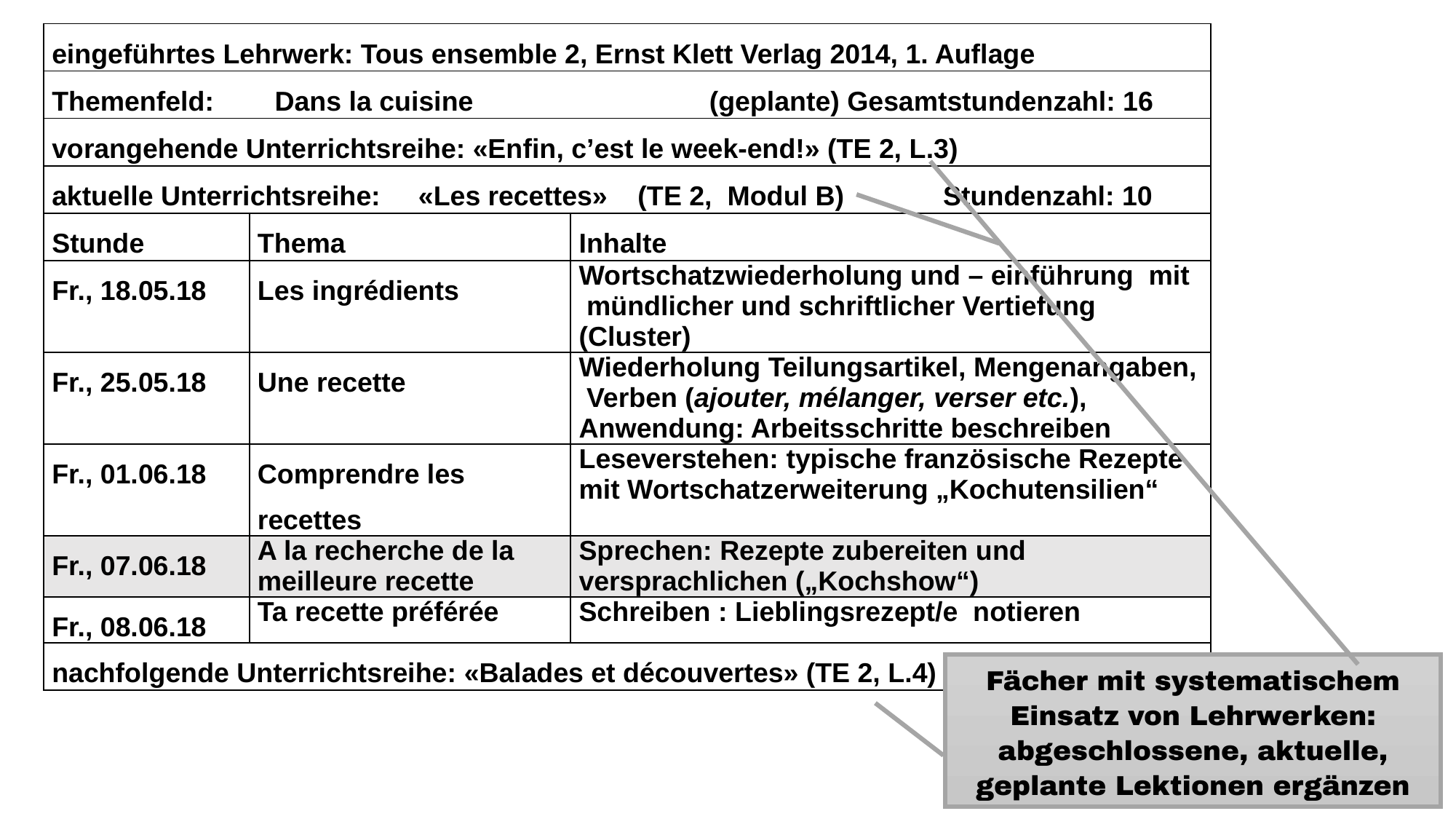

| eingeführtes Lehrwerk: Tous ensemble 2, Ernst Klett Verlag 2014, 1. Auflage |  |  |
| --- | --- | --- |
| Themenfeld: Dans la cuisine (geplante) Gesamtstundenzahl: 16 |  |  |
| vorangehende Unterrichtsreihe: «Enfin, c’est le week-end!» (TE 2, L.3) |  |  |
| aktuelle Unterrichtsreihe: «Les recettes» (TE 2, Modul B) Stundenzahl: 10 |  |  |
| Stunde | Thema | Inhalte |
| Fr., 18.05.18 | Les ingrédients | Wortschatzwiederholung und – einführung mit mündlicher und schriftlicher Vertiefung (Cluster) |
| Fr., 25.05.18 | Une recette | Wiederholung Teilungsartikel, Mengenangaben, Verben (ajouter, mélanger, verser etc.), Anwendung: Arbeitsschritte beschreiben |
| Fr., 01.06.18 | Comprendre les recettes | Leseverstehen: typische französische Rezepte mit Wortschatzerweiterung „Kochutensilien“ |
| Fr., 07.06.18 | A la recherche de la meilleure recette | Sprechen: Rezepte zubereiten und versprachlichen („Kochshow“) |
| Fr., 08.06.18 | Ta recette préférée | Schreiben : Lieblingsrezept/e notieren |
| nachfolgende Unterrichtsreihe: «Balades et découvertes» (TE 2, L.4) |  |  |
Fächer mit systematischem Einsatz von Lehrwerken: abgeschlossene, aktuelle, geplante Lektionen ergänzen